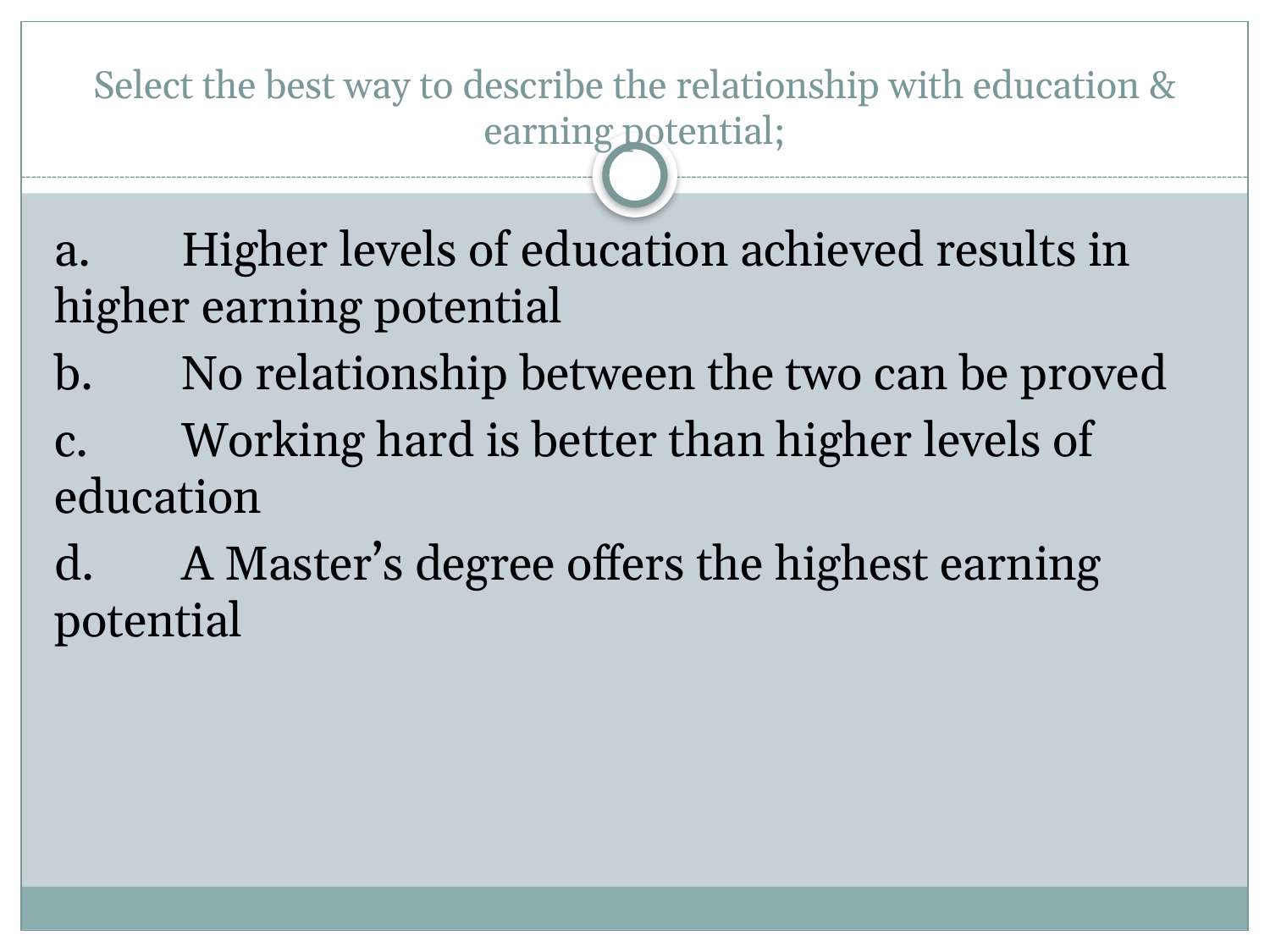

# Select the best way to describe the relationship with education & earning potential;
a.	Higher levels of education achieved results in 	higher earning potential
b.	No relationship between the two can be proved
c.	Working hard is better than higher levels of 	education
d.	A Master’s degree offers the highest earning 	potential